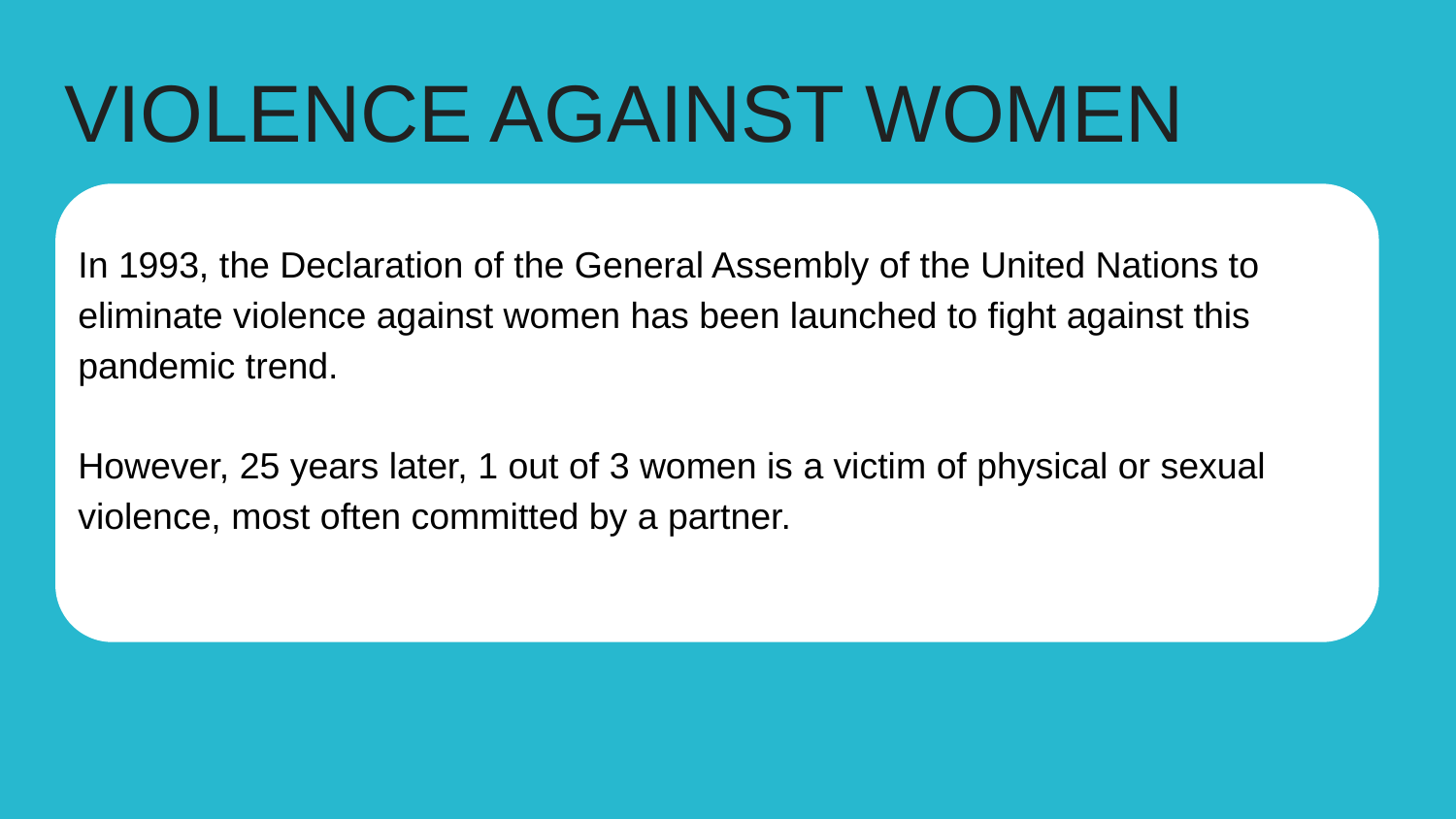

# VIOLENCE AGAINST WOMEN

In 1993, the Declaration of the General Assembly of the United Nations to eliminate violence against women has been launched to fight against this pandemic trend.
However, 25 years later, 1 out of 3 women is a victim of physical or sexual violence, most often committed by a partner.